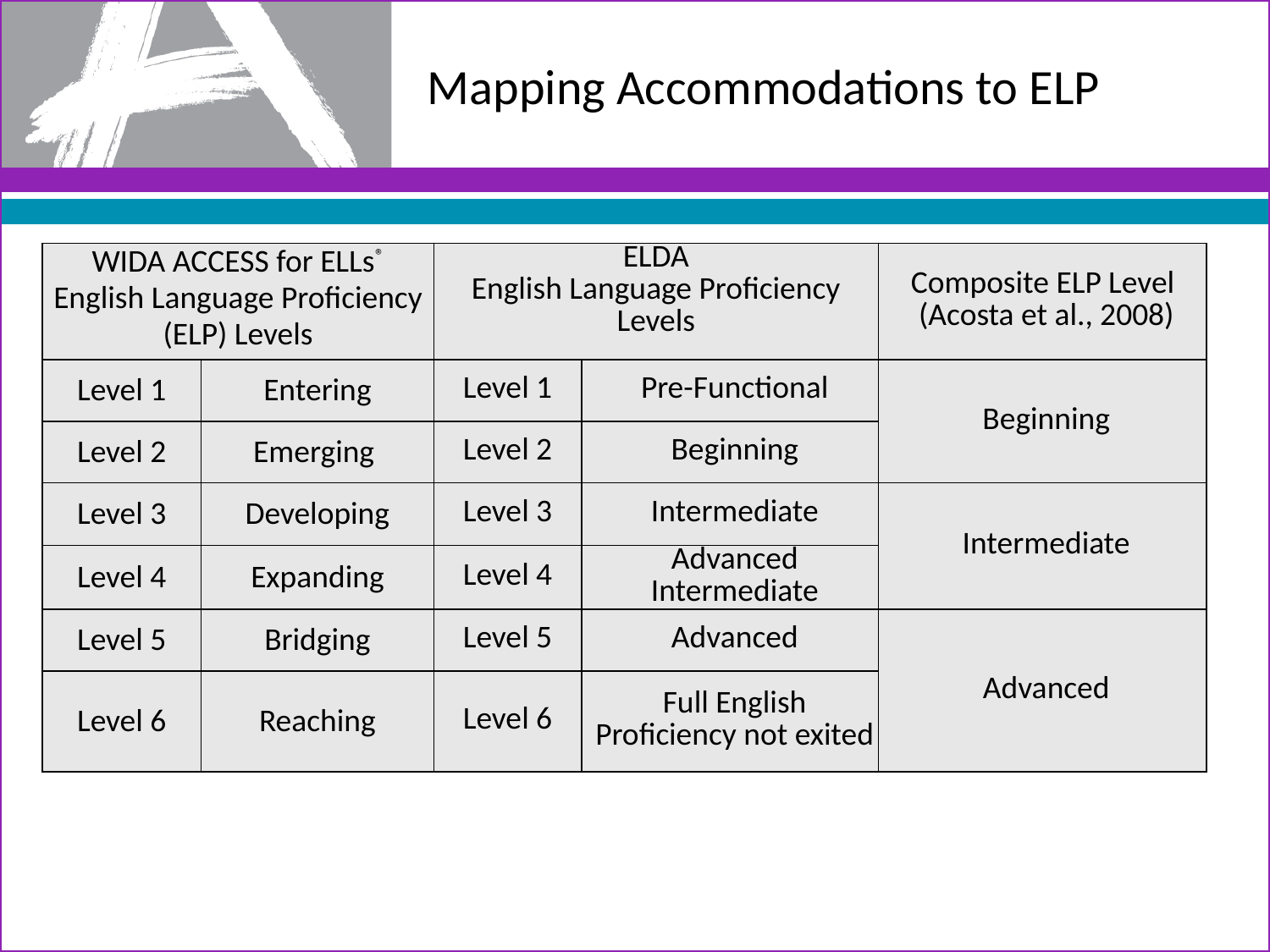

# Mapping Accommodations to ELP
| WIDA ACCESS for ELLs® English Language Proficiency (ELP) Levels |  | ELDA English Language Proficiency Levels |  | Composite ELP Level (Acosta et al., 2008) |
| --- | --- | --- | --- | --- |
| Level 1 | Entering | Level 1 | Pre-Functional | Beginning |
| Level 2 | Emerging | Level 2 | Beginning |  |
| Level 3 | Developing | Level 3 | Intermediate | Intermediate |
| Level 4 | Expanding | Level 4 | Advanced Intermediate |  |
| Level 5 | Bridging | Level 5 | Advanced | Advanced |
| Level 6 | Reaching | Level 6 | Full English Proficiency not exited |  |